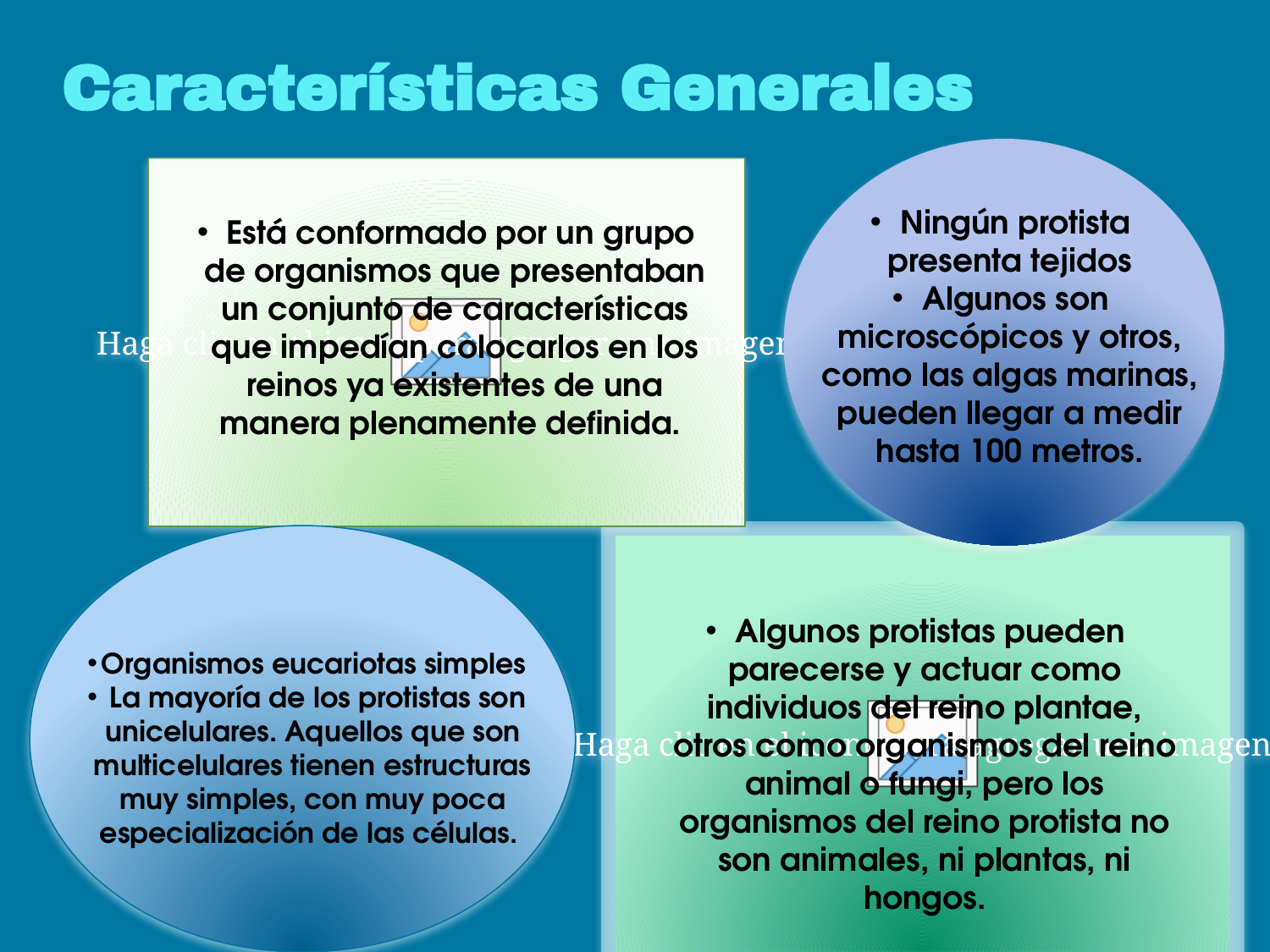

Características Generales

Ningún protista presenta tejidos
Algunos son microscópicos y otros, como las algas marinas, pueden llegar a medir hasta 100 metros.

Está conformado por un grupo de organismos que presentaban un conjunto de características que impedían colocarlos en los reinos ya existentes de una manera plenamente definida.

Algunos protistas pueden parecerse y actuar como individuos del reino plantae, otros como organismos del reino animal o fungi, pero los organismos del reino protista no son animales, ni plantas, ni hongos.
Organismos eucariotas simples
La mayoría de los protistas son unicelulares. Aquellos que son multicelulares tienen estructuras muy simples, con muy poca especialización de las células.